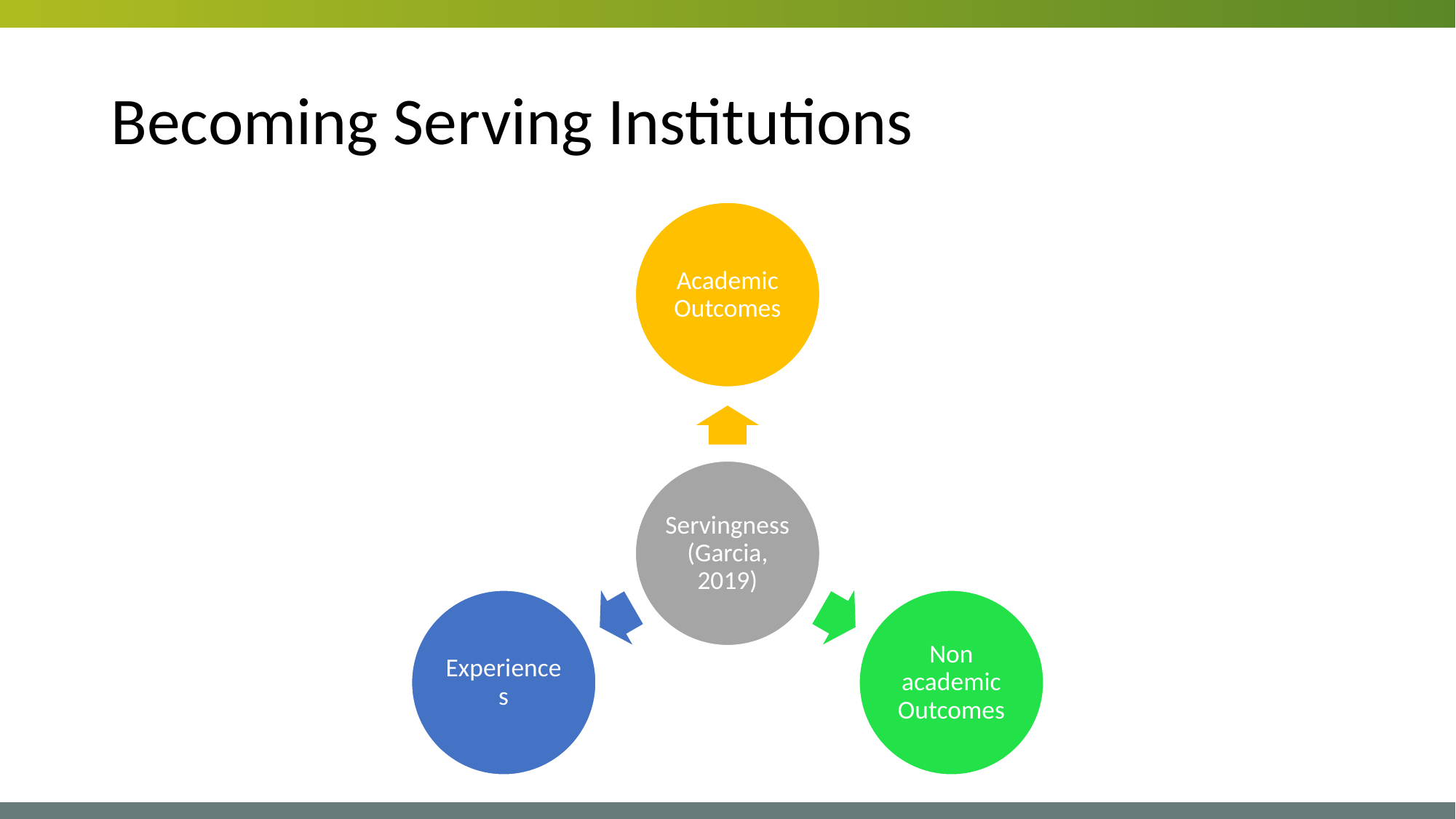

# Becoming Serving Institutions
Servingness (Garcia, 2019)

Academic Outcomes

Non academic Outcomes

Experiences